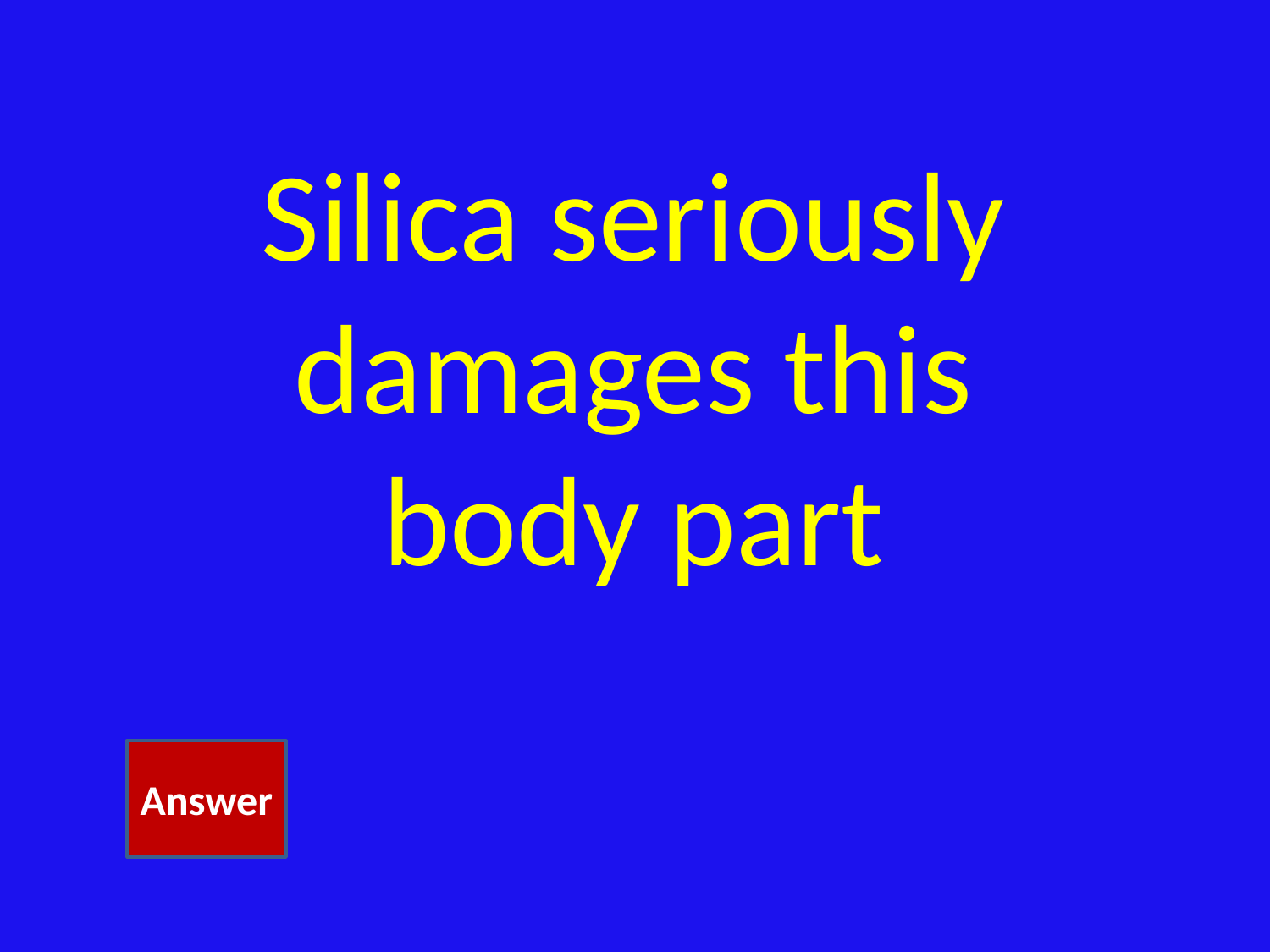

# Silica seriously damages this body part